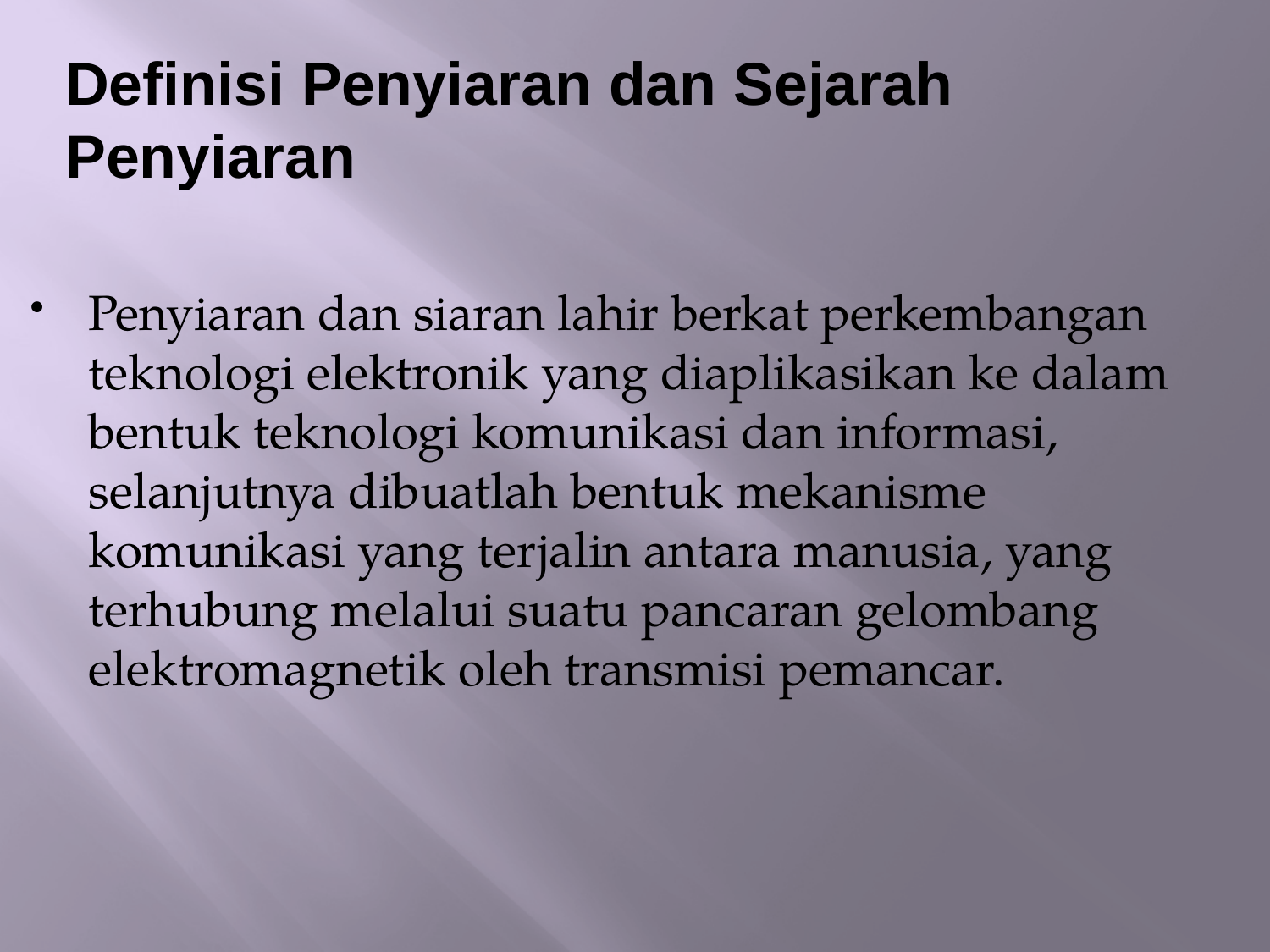

# Definisi Penyiaran dan Sejarah Penyiaran
Penyiaran dan siaran lahir berkat perkembangan teknologi elektronik yang diaplikasikan ke dalam bentuk teknologi komunikasi dan informasi, selanjutnya dibuatlah bentuk mekanisme komunikasi yang terjalin antara manusia, yang terhubung melalui suatu pancaran gelombang elektromagnetik oleh transmisi pemancar.